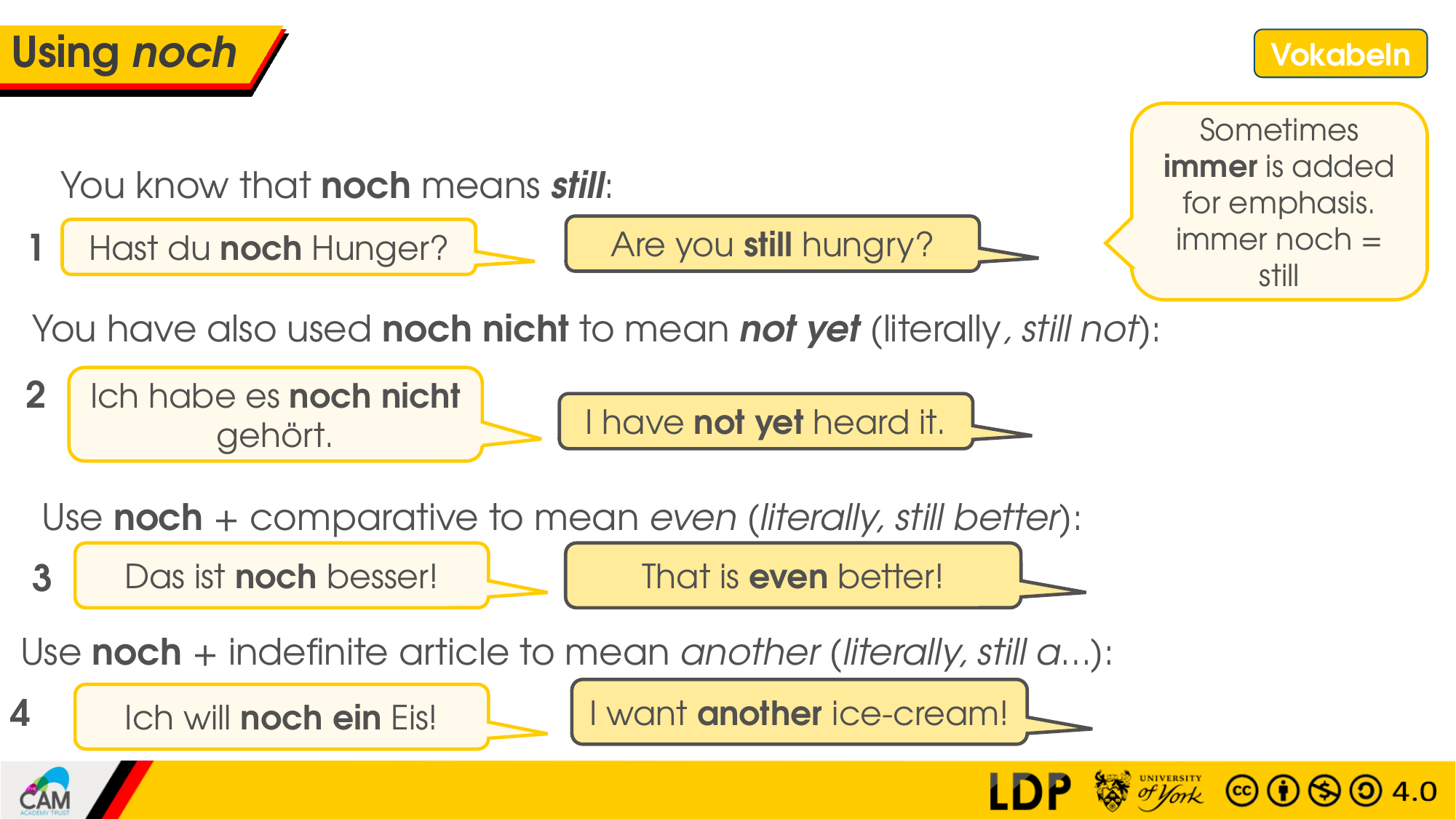

# Using noch
Vokabeln
Sometimes immer is added for emphasis. immer noch = still
You know that noch means still:
Are you still hungry?
1
Hast du noch Hunger?
You have also used noch nicht to mean not yet (literally, still not):
2
Ich habe es noch nicht gehört.
I have not yet heard it.
Use noch + comparative to mean even (literally, still better):
Das ist noch besser!
That is even better!
3
Use noch + indefinite article to mean another (literally, still a…):
I want another ice-cream!
4
Ich will noch ein Eis!